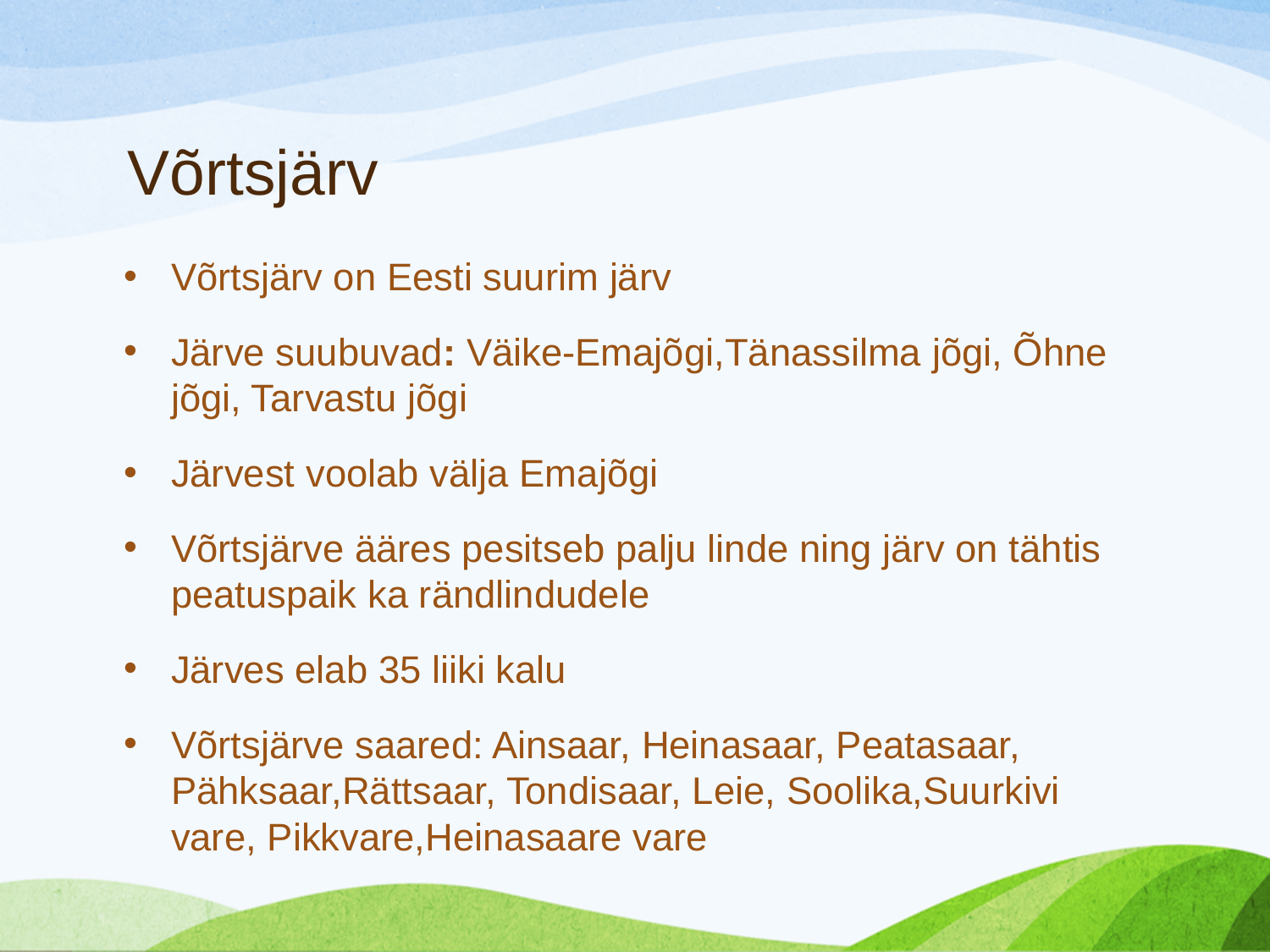

# Võrtsjärv
Võrtsjärv on Eesti suurim järv
Järve suubuvad: Väike-Emajõgi,Tänassilma jõgi, Õhne jõgi, Tarvastu jõgi
Järvest voolab välja Emajõgi
Võrtsjärve ääres pesitseb palju linde ning järv on tähtis peatuspaik ka rändlindudele
Järves elab 35 liiki kalu
Võrtsjärve saared: Ainsaar, Heinasaar, Peatasaar, Pähksaar,Rättsaar, Tondisaar, Leie, Soolika,Suurkivi vare, Pikkvare,Heinasaare vare